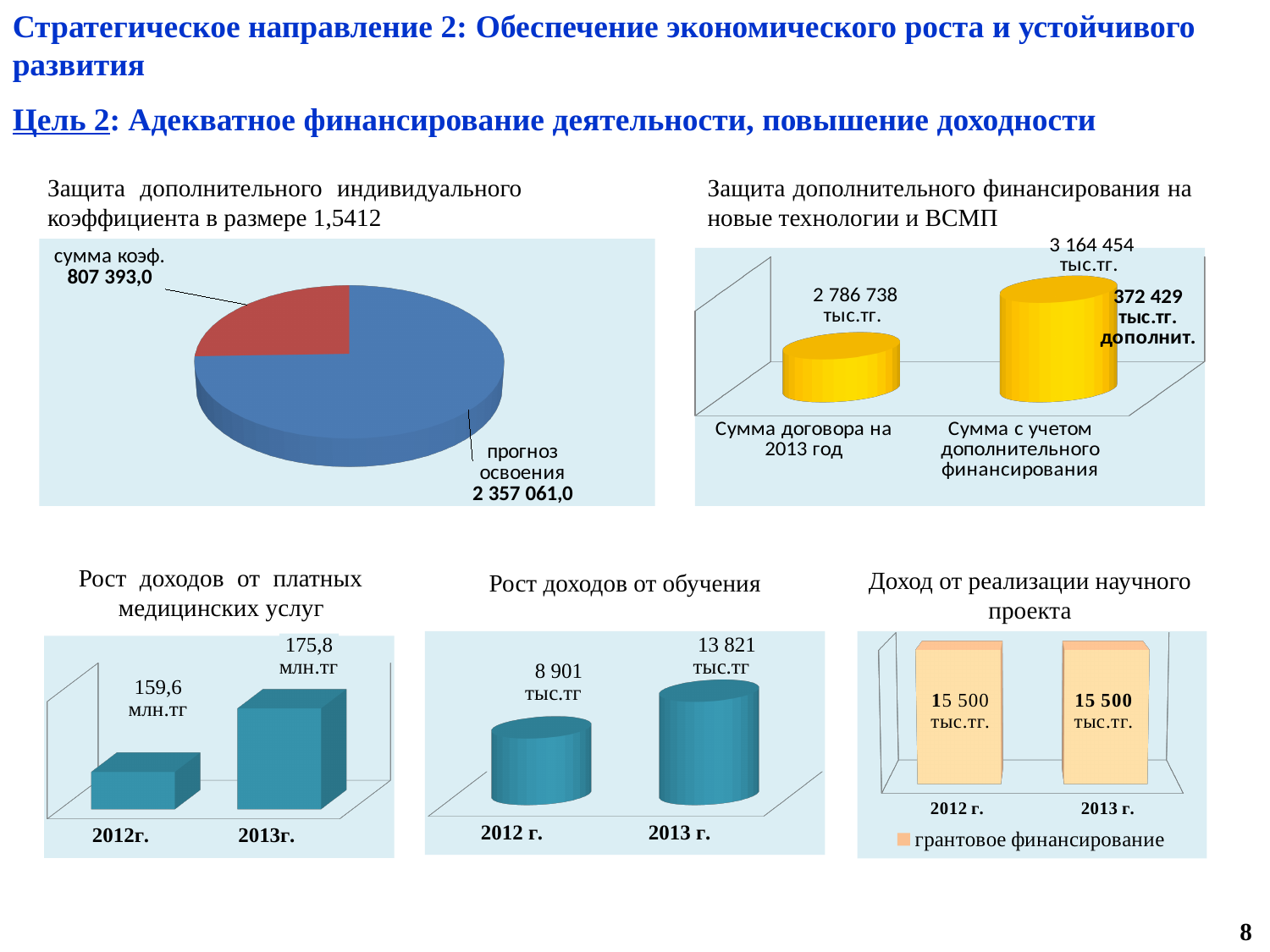

Стратегическое направление 2: Обеспечение экономического роста и устойчивого развития

Цель 2: Адекватное финансирование деятельности, повышение доходности
Защита дополнительного индивидуального коэффициента в размере 1,5412
Защита дополнительного финансирования на новые технологии и ВСМП

[unsupported chart]

[unsupported chart]

Рост доходов от платных медицинских услуг
Доход от реализации научного проекта
Рост доходов от обучения

[unsupported chart]

[unsupported chart]

[unsupported chart]

8